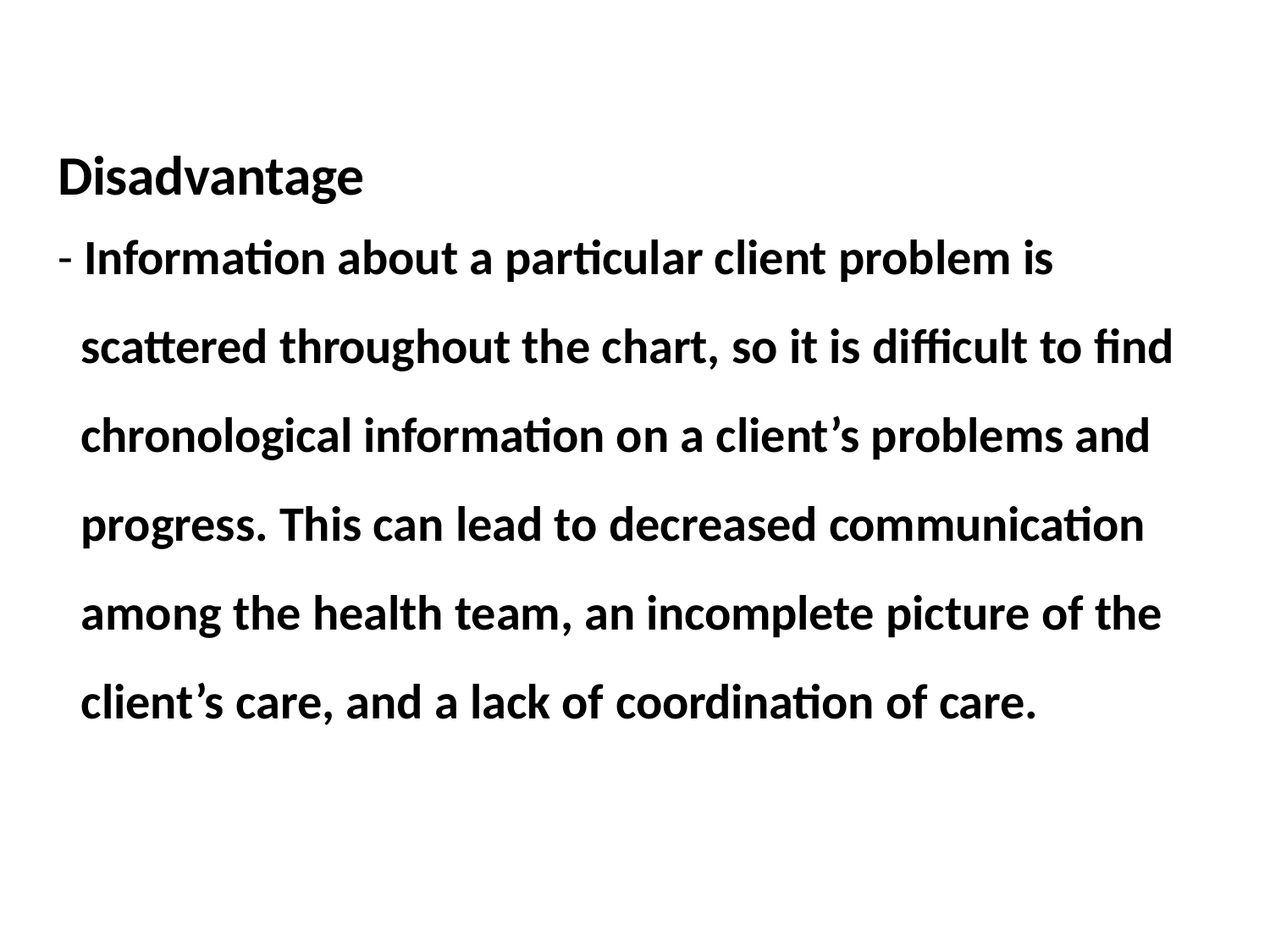

# Disadvantage
- Information about a particular client problem is scattered throughout the chart, so it is difficult to find chronological information on a client’s problems and progress. This can lead to decreased communication among the health team, an incomplete picture of the client’s care, and a lack of coordination of care.